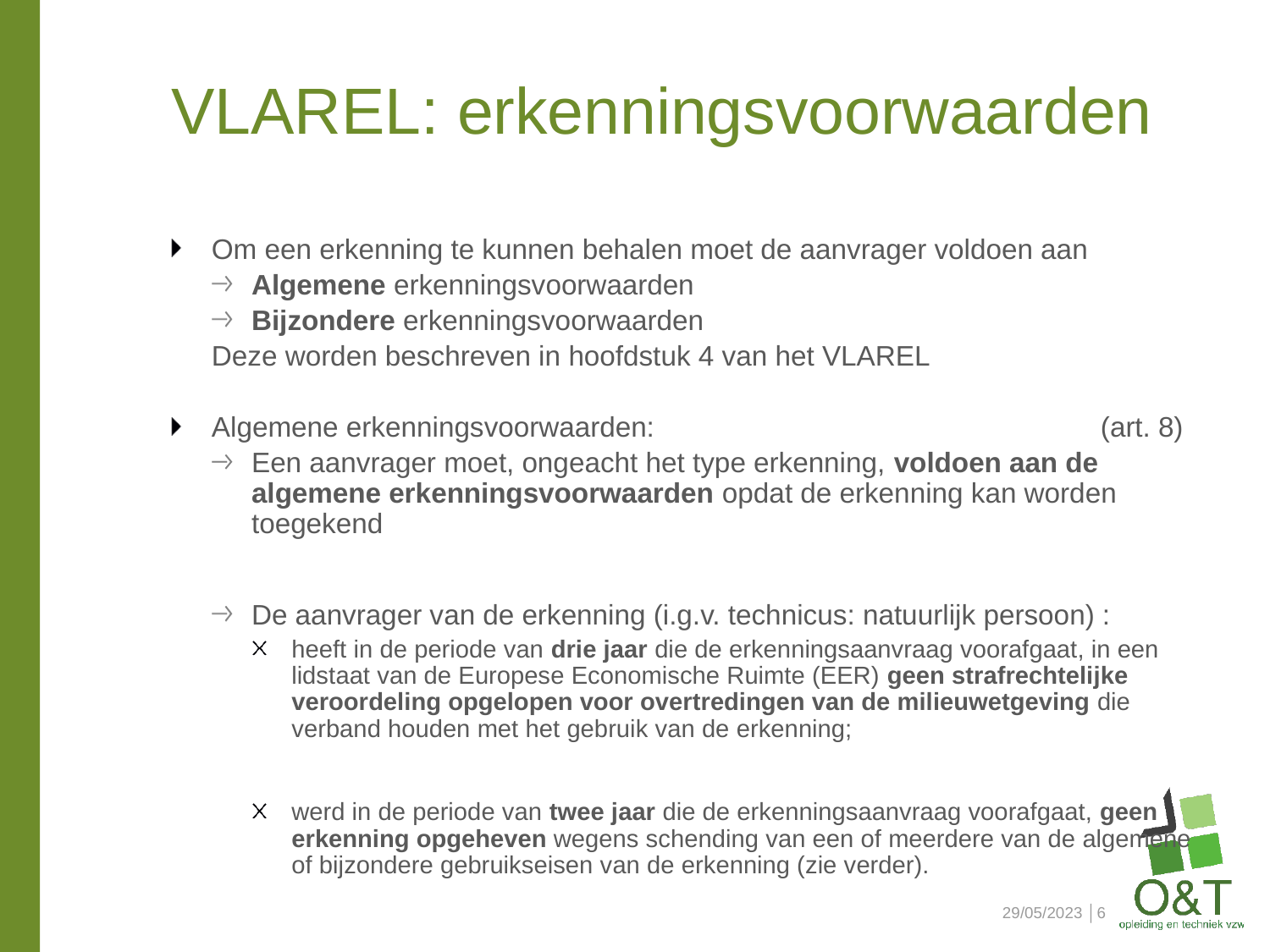

# VLAREL: erkenningsvoorwaarden
Om een erkenning te kunnen behalen moet de aanvrager voldoen aan
Algemene erkenningsvoorwaarden
Bijzondere erkenningsvoorwaarden
Deze worden beschreven in hoofdstuk 4 van het VLAREL

Algemene erkenningsvoorwaarden:				(art. 8)
Een aanvrager moet, ongeacht het type erkenning, voldoen aan de algemene erkenningsvoorwaarden opdat de erkenning kan worden toegekend

De aanvrager van de erkenning (i.g.v. technicus: natuurlijk persoon) :
heeft in de periode van drie jaar die de erkenningsaanvraag voorafgaat, in een lidstaat van de Europese Economische Ruimte (EER) geen strafrechtelijke veroordeling opgelopen voor overtredingen van de milieuwetgeving die verband houden met het gebruik van de erkenning;

werd in de periode van twee jaar die de erkenningsaanvraag voorafgaat, geen erkenning opgeheven wegens schending van een of meerdere van de algemene of bijzondere gebruikseisen van de erkenning (zie verder).

29/05/2023 │6